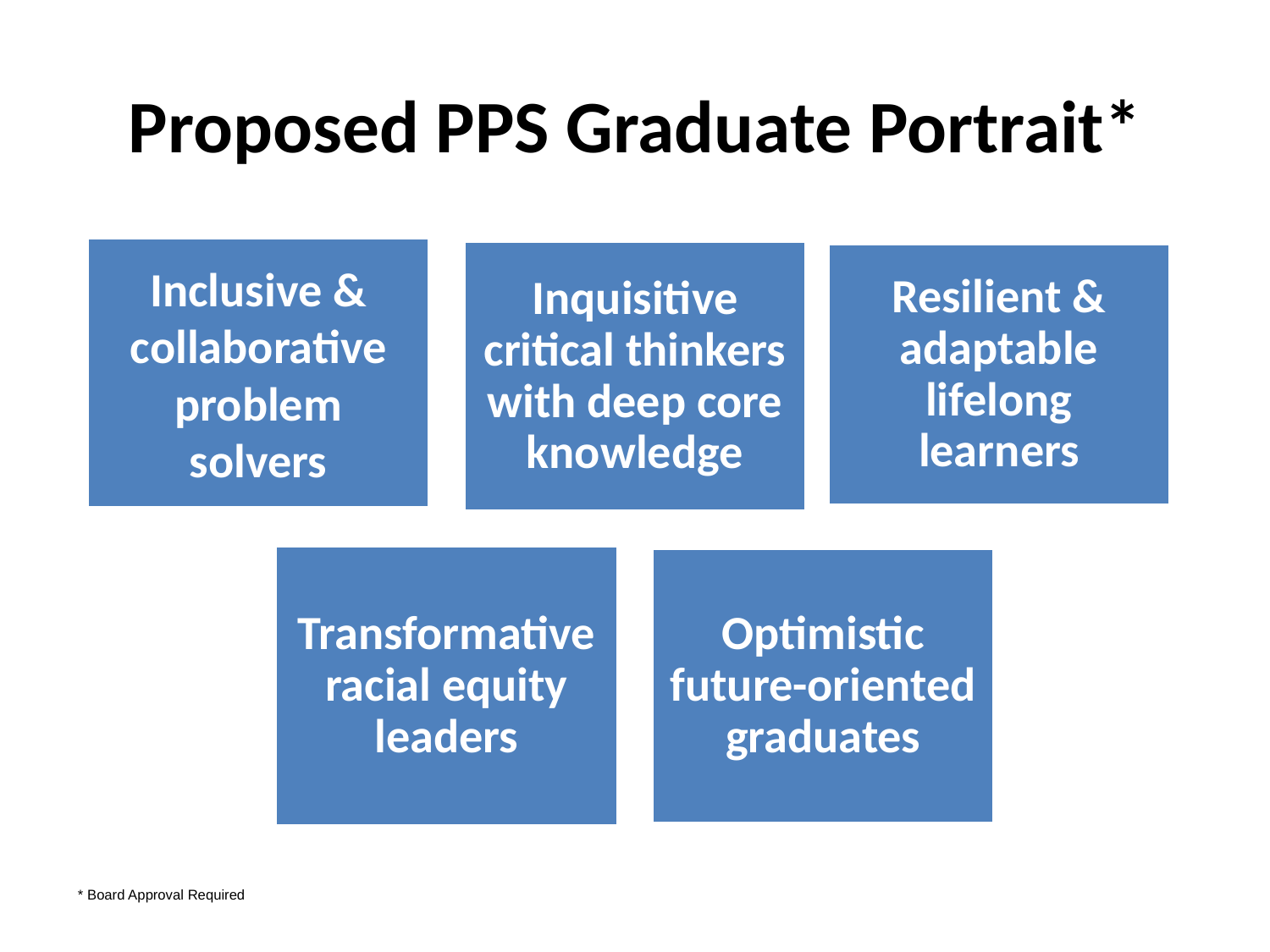

# Proposed PPS Graduate Portrait*
Inclusive & collaborative problem solvers
Inquisitive critical thinkers with deep core knowledge
Resilient & adaptable lifelong learners
Transformative racial equity leaders
Optimistic future-oriented graduates

* Board Approval Required